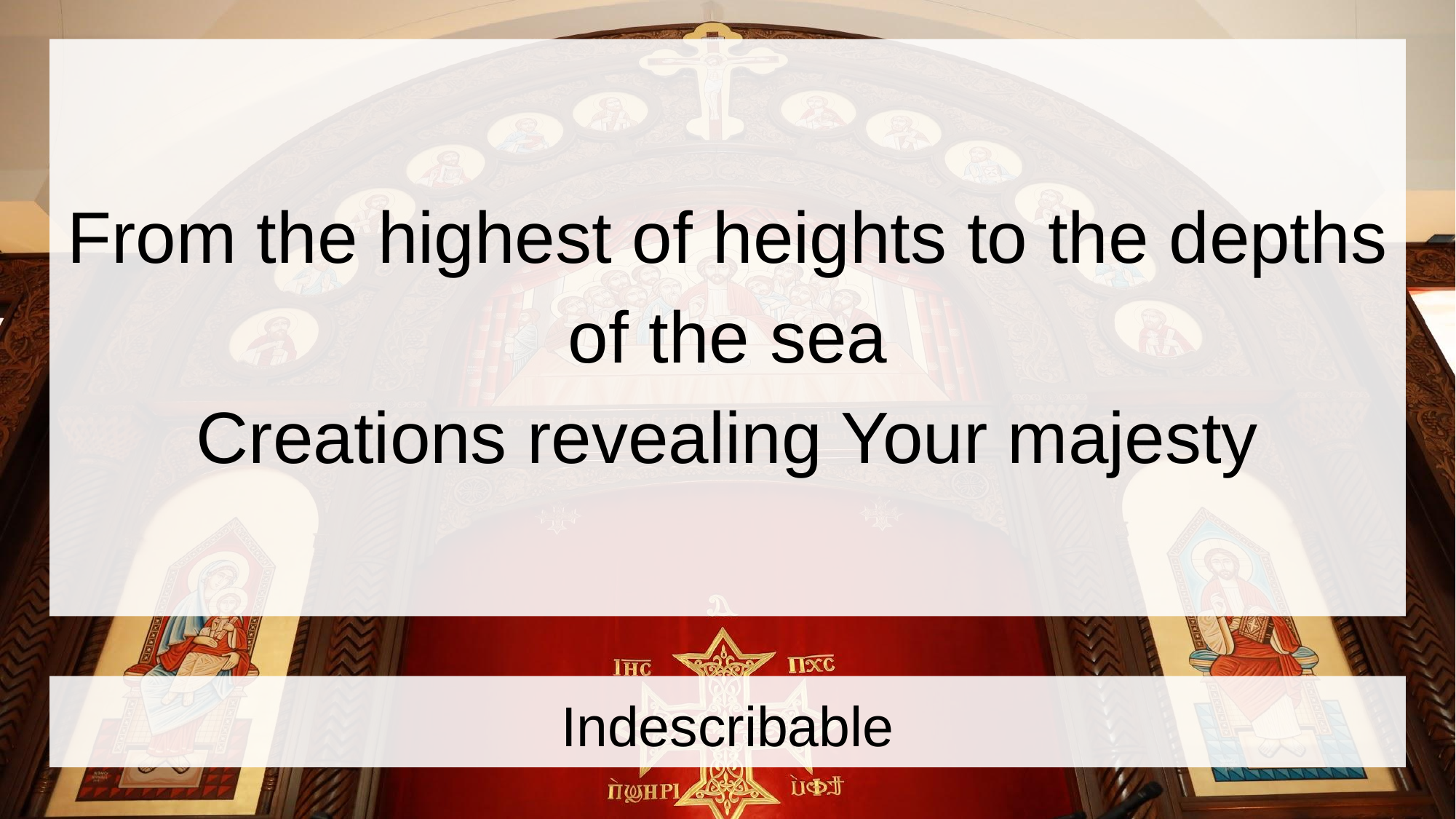

From the highest of heights to the depths of the sea
Creations revealing Your majesty
# Indescribable